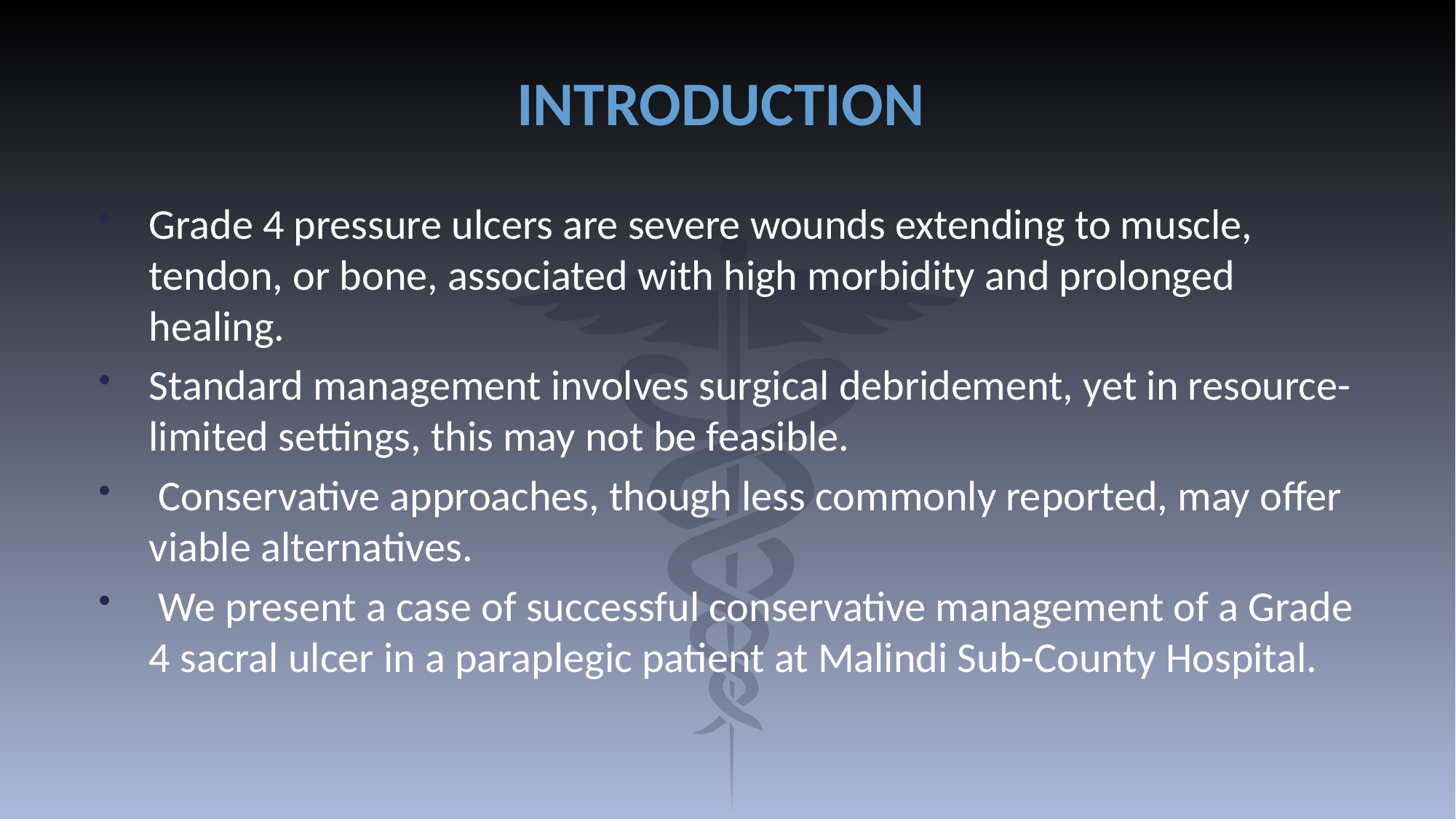

# INTRODUCTION
Grade 4 pressure ulcers are severe wounds extending to muscle, tendon, or bone, associated with high morbidity and prolonged healing.
Standard management involves surgical debridement, yet in resource-limited settings, this may not be feasible.
 Conservative approaches, though less commonly reported, may offer viable alternatives.
 We present a case of successful conservative management of a Grade 4 sacral ulcer in a paraplegic patient at Malindi Sub-County Hospital.